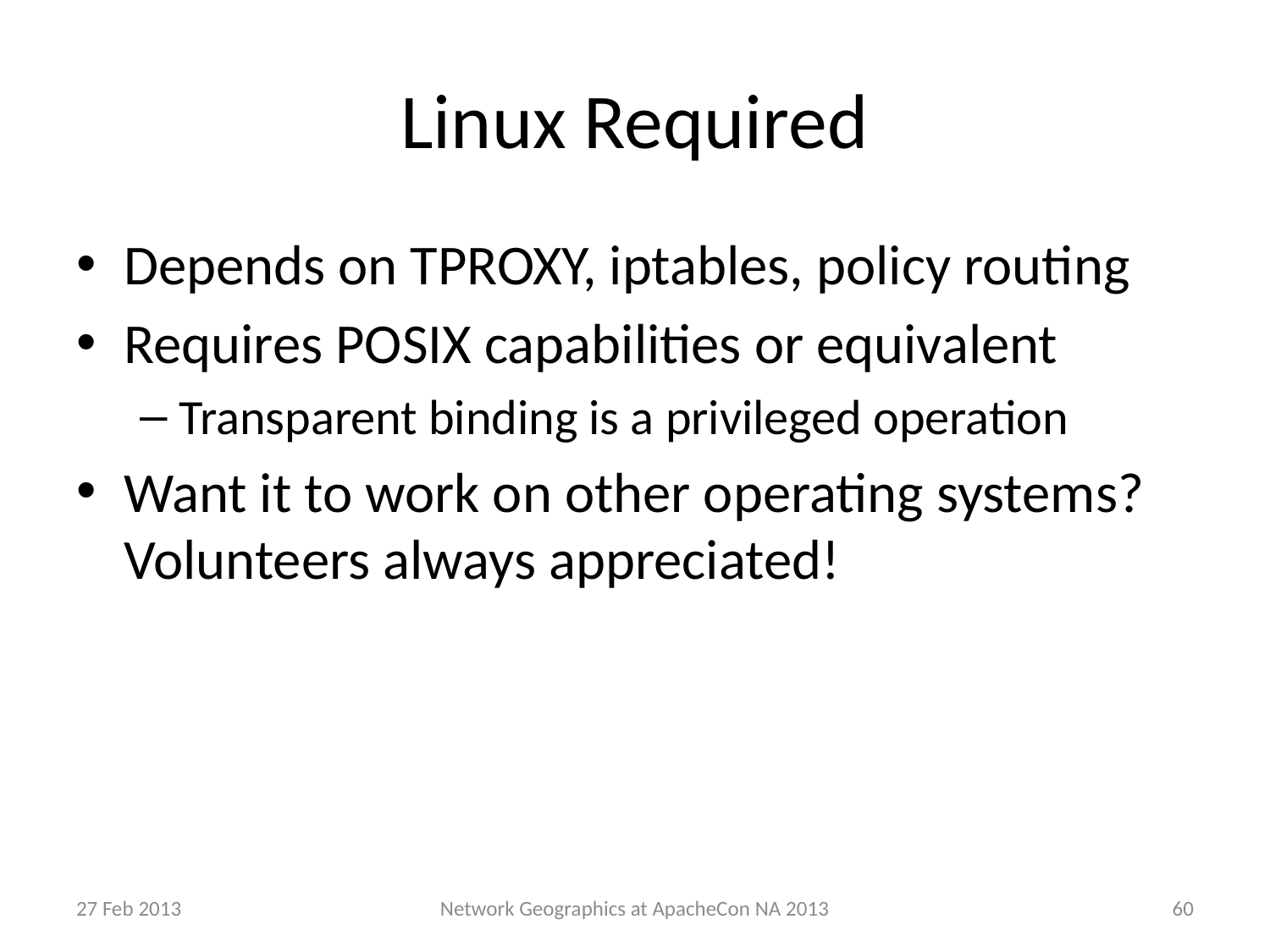

# Linux Required
Depends on TPROXY, iptables, policy routing
Requires POSIX capabilities or equivalent
Transparent binding is a privileged operation
Want it to work on other operating systems? Volunteers always appreciated!
27 Feb 2013
60
Network Geographics at ApacheCon NA 2013